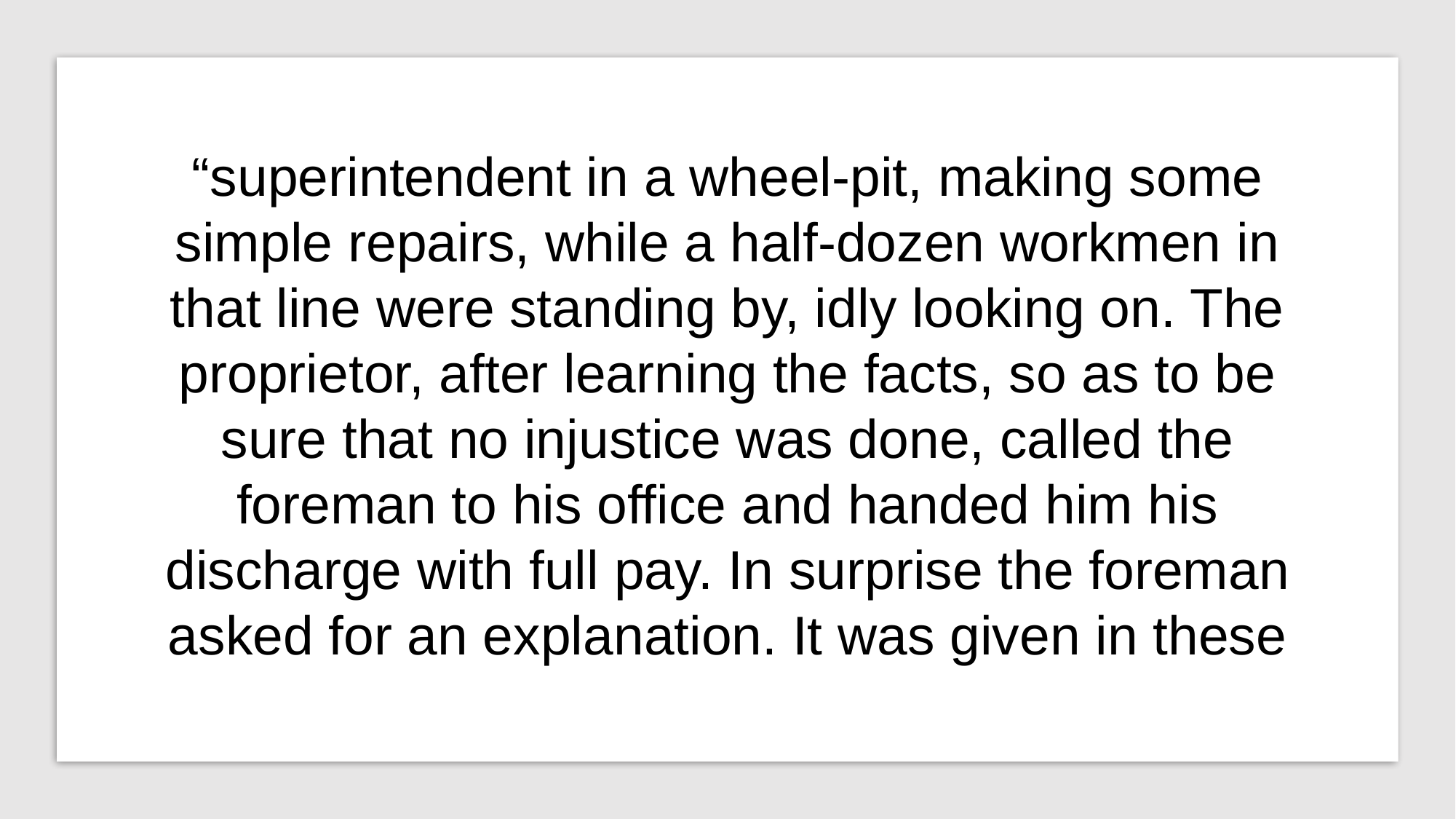

“superintendent in a wheel-pit, making some simple repairs, while a half-dozen workmen in that line were standing by, idly looking on. The proprietor, after learning the facts, so as to be sure that no injustice was done, called the foreman to his office and handed him his discharge with full pay. In surprise the foreman asked for an explanation. It was given in these